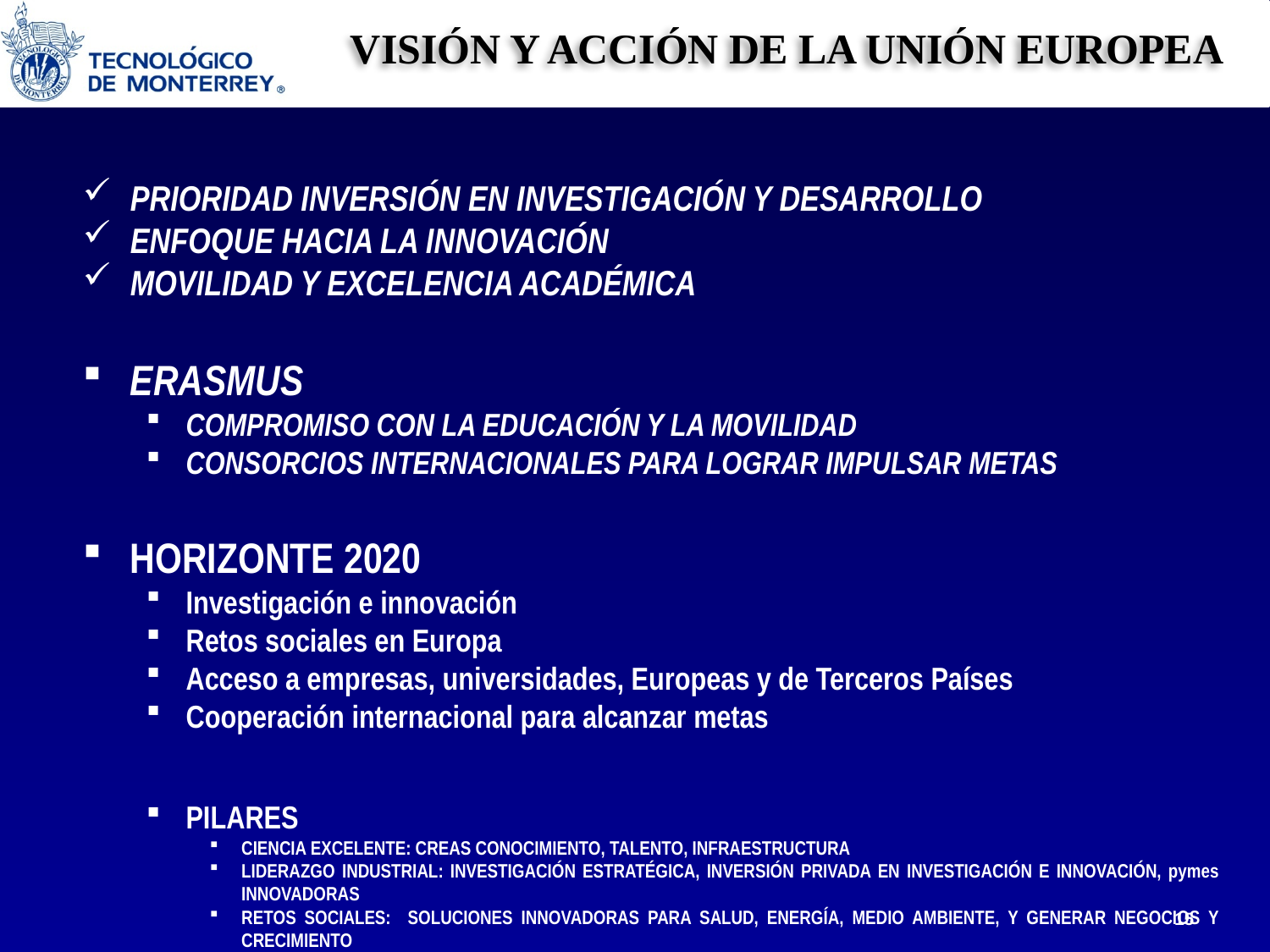

VISIÓN Y ACCIÓN DE LA UNIÓN EUROPEA
PRIORIDAD INVERSIÓN EN INVESTIGACIÓN Y DESARROLLO
ENFOQUE HACIA LA INNOVACIÓN
MOVILIDAD Y EXCELENCIA ACADÉMICA

ERASMUS
COMPROMISO CON LA EDUCACIÓN Y LA MOVILIDAD
CONSORCIOS INTERNACIONALES PARA LOGRAR IMPULSAR METAS

HORIZONTE 2020
Investigación e innovación
Retos sociales en Europa
Acceso a empresas, universidades, Europeas y de Terceros Países
Cooperación internacional para alcanzar metas

PILARES
CIENCIA EXCELENTE: CREAS CONOCIMIENTO, TALENTO, INFRAESTRUCTURA
LIDERAZGO INDUSTRIAL: INVESTIGACIÓN ESTRATÉGICA, INVERSIÓN PRIVADA EN INVESTIGACIÓN E INNOVACIÓN, pymes INNOVADORAS
RETOS SOCIALES:  SOLUCIONES INNOVADORAS PARA SALUD, ENERGÍA, MEDIO AMBIENTE, Y GENERAR NEGOCIOS Y CRECIMIENTO

15